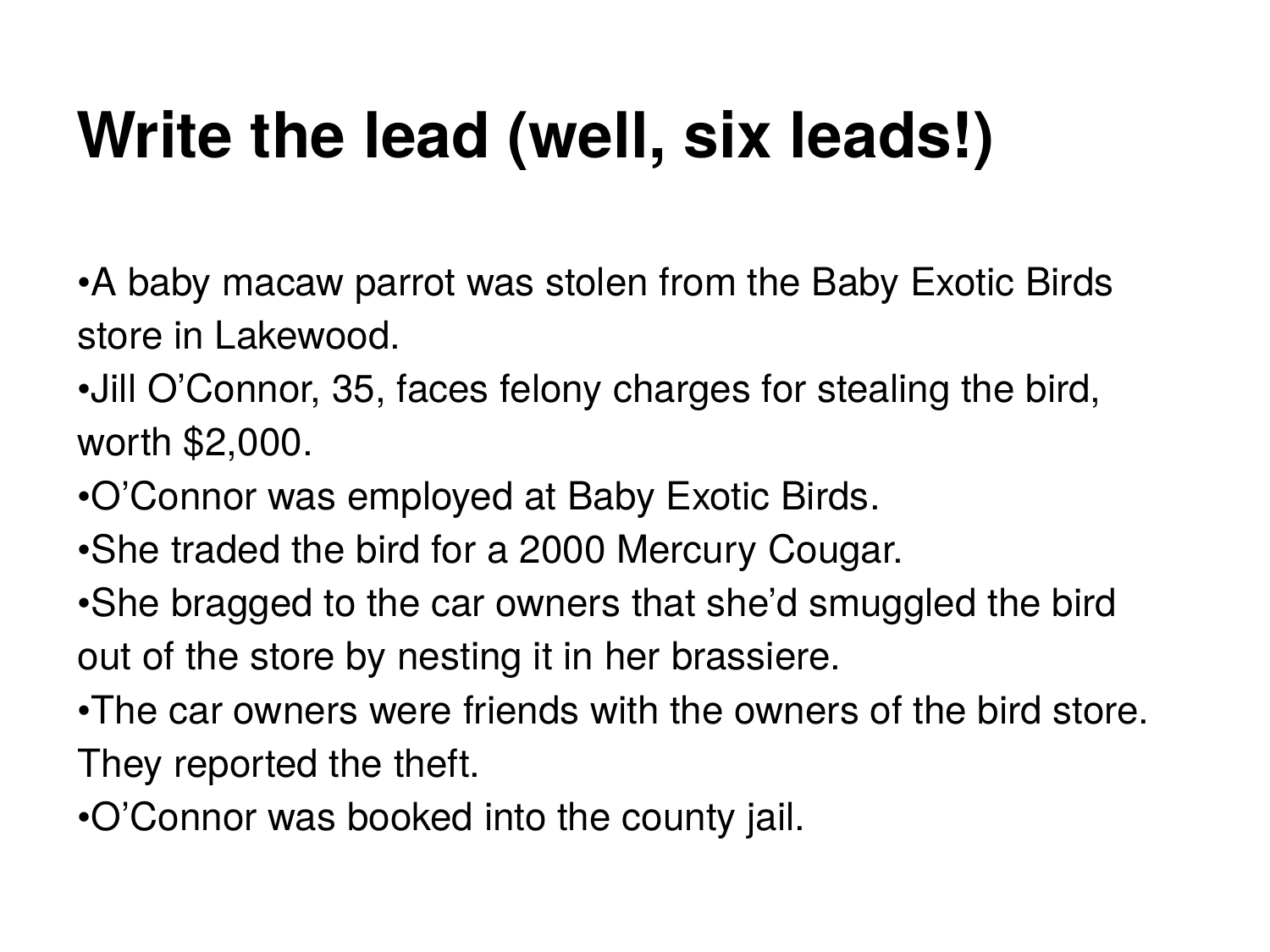

# Write the lead (well, six leads!)
•A baby macaw parrot was stolen from the Baby Exotic Birds store in Lakewood.
•Jill O’Connor, 35, faces felony charges for stealing the bird, worth $2,000.
•O’Connor was employed at Baby Exotic Birds.
•She traded the bird for a 2000 Mercury Cougar.
•She bragged to the car owners that she’d smuggled the bird out of the store by nesting it in her brassiere.
•The car owners were friends with the owners of the bird store.  They reported the theft.
•O’Connor was booked into the county jail.